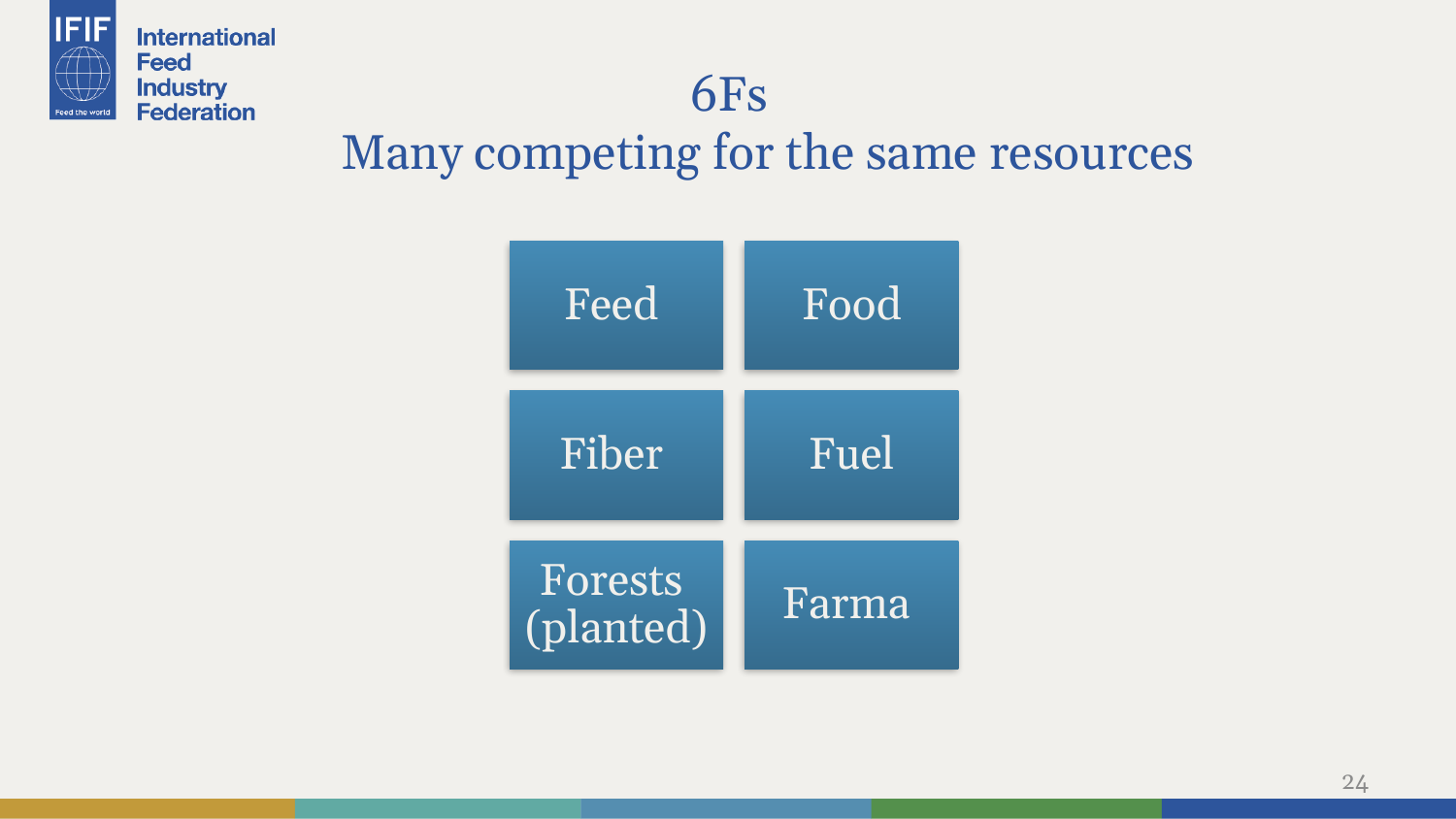

# 6Fs Many competing for the same resources
Feed
Food
Fiber
Fuel
Forests  (planted)
Farma
24